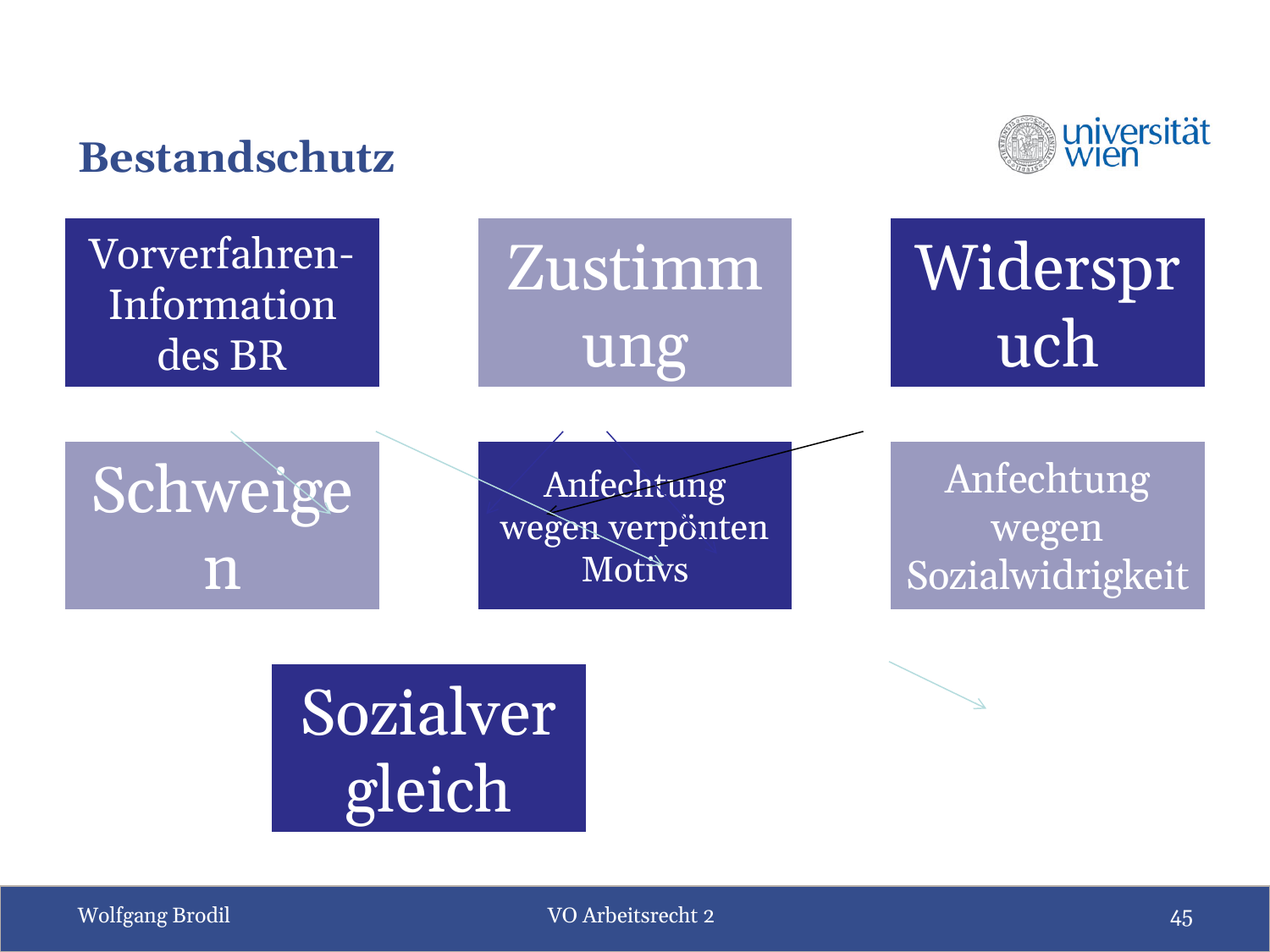

# Bestandschutz
Vorverfahren- Information des BR
Zustimmung
Widerspruch
Schweigen
Anfechtung wegen verpönten Motivs
Anfechtung wegen Sozialwidrigkeit
Sozialvergleich